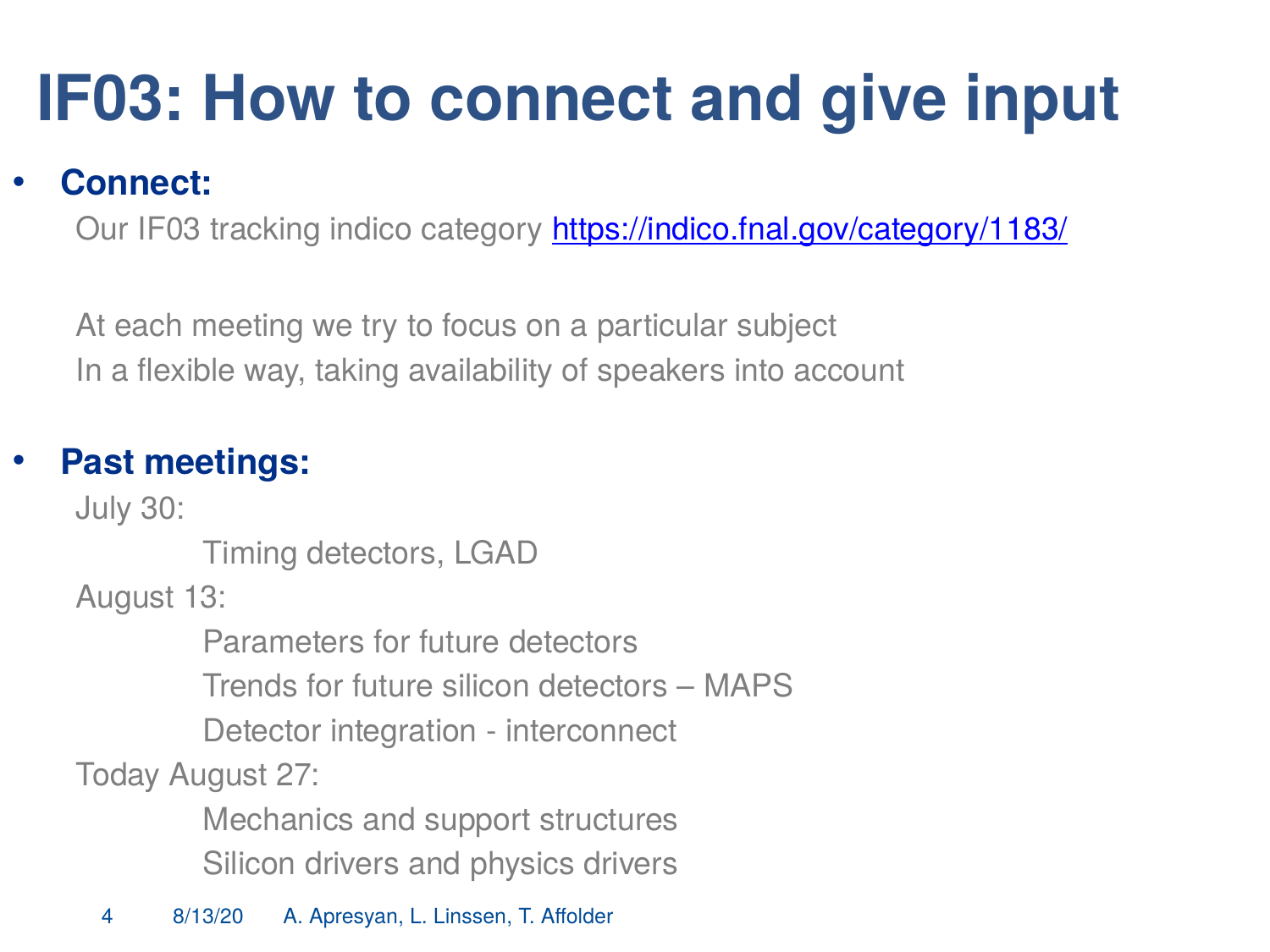

# IF03: How to connect and give input
Connect:
Our IF03 tracking indico category https://indico.fnal.gov/category/1183/

At each meeting we try to focus on a particular subject
In a flexible way, taking availability of speakers into account

Past meetings:
July 30:
	Timing detectors, LGAD
August 13:
	Parameters for future detectors
	Trends for future silicon detectors – MAPS
	Detector integration - interconnect
Today August 27:
	Mechanics and support structures
	Silicon drivers and physics drivers
4
8/13/20
A. Apresyan, L. Linssen, T. Affolder